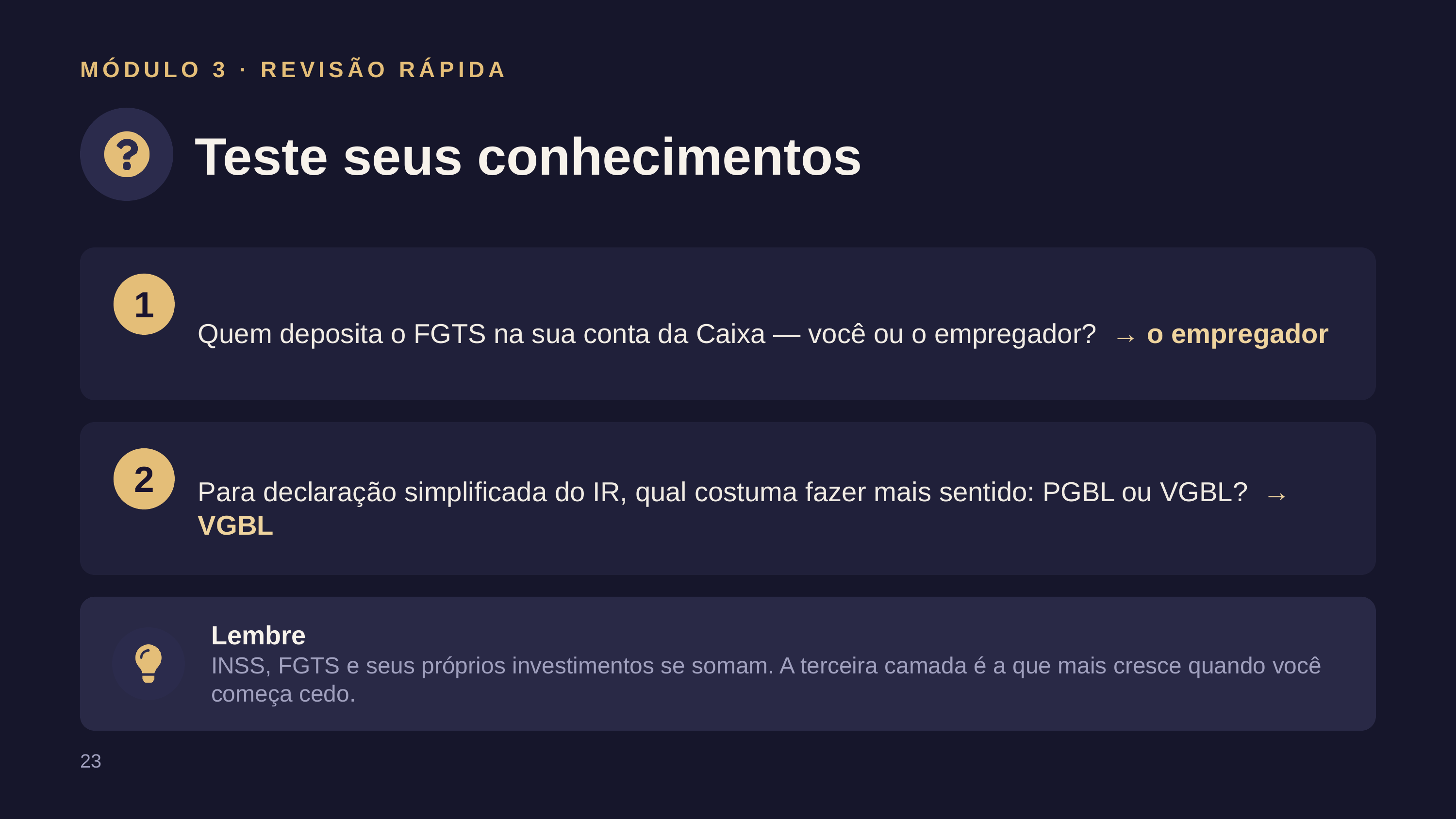

MÓDULO 3 · REVISÃO RÁPIDA

Teste seus conhecimentos

Quem deposita o FGTS na sua conta da Caixa — você ou o empregador?  → o empregador

1

Para declaração simplificada do IR, qual costuma fazer mais sentido: PGBL ou VGBL?  → VGBL

2

Lembre
INSS, FGTS e seus próprios investimentos se somam. A terceira camada é a que mais cresce quando você começa cedo.

23